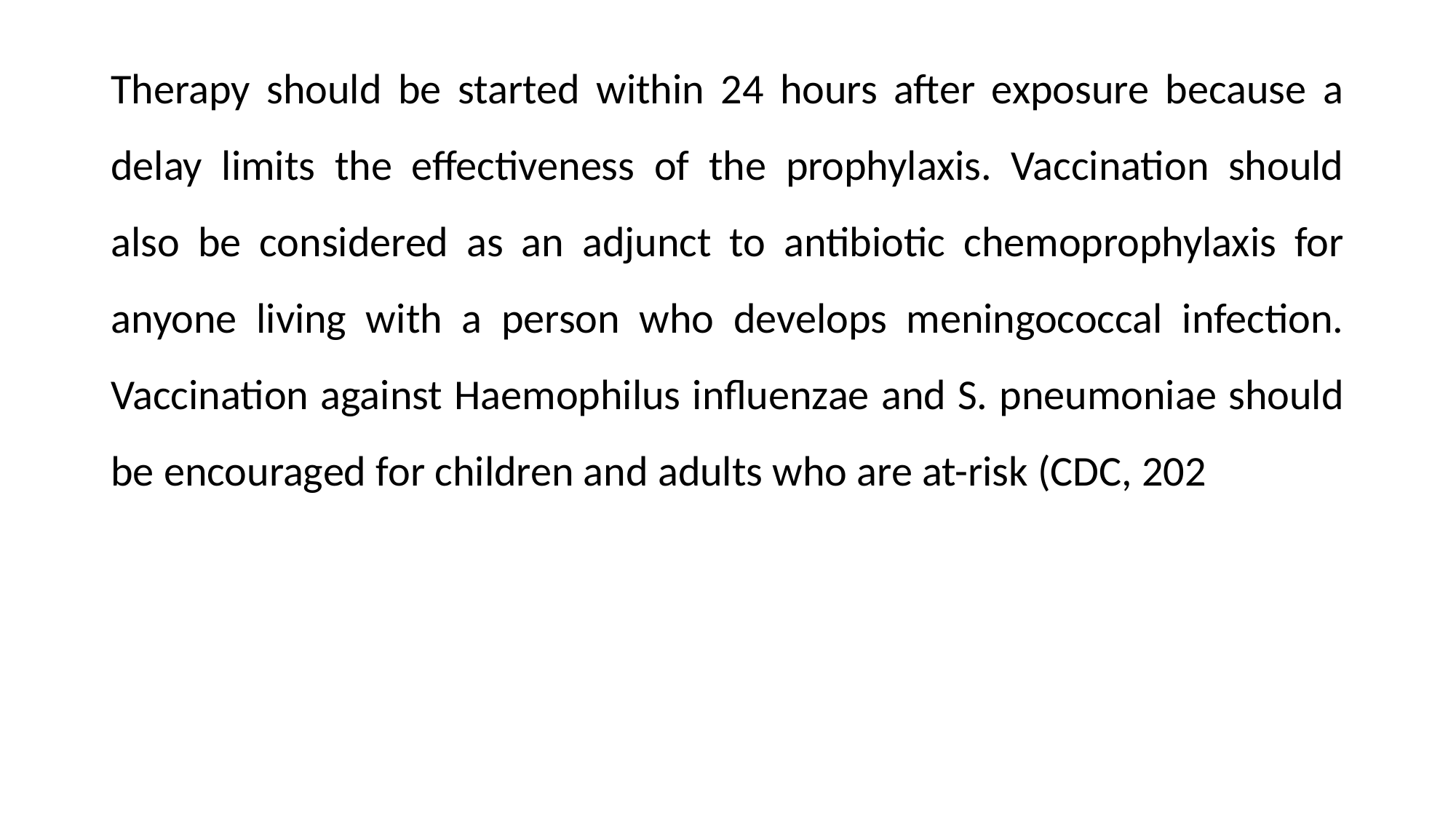

Therapy should be started within 24 hours after exposure because a delay limits the effectiveness of the prophylaxis. Vaccination should also be considered as an adjunct to antibiotic chemoprophylaxis for anyone living with a person who develops meningococcal infection. Vaccination against Haemophilus influenzae and S. pneumoniae should be encouraged for children and adults who are at-risk (CDC, 202